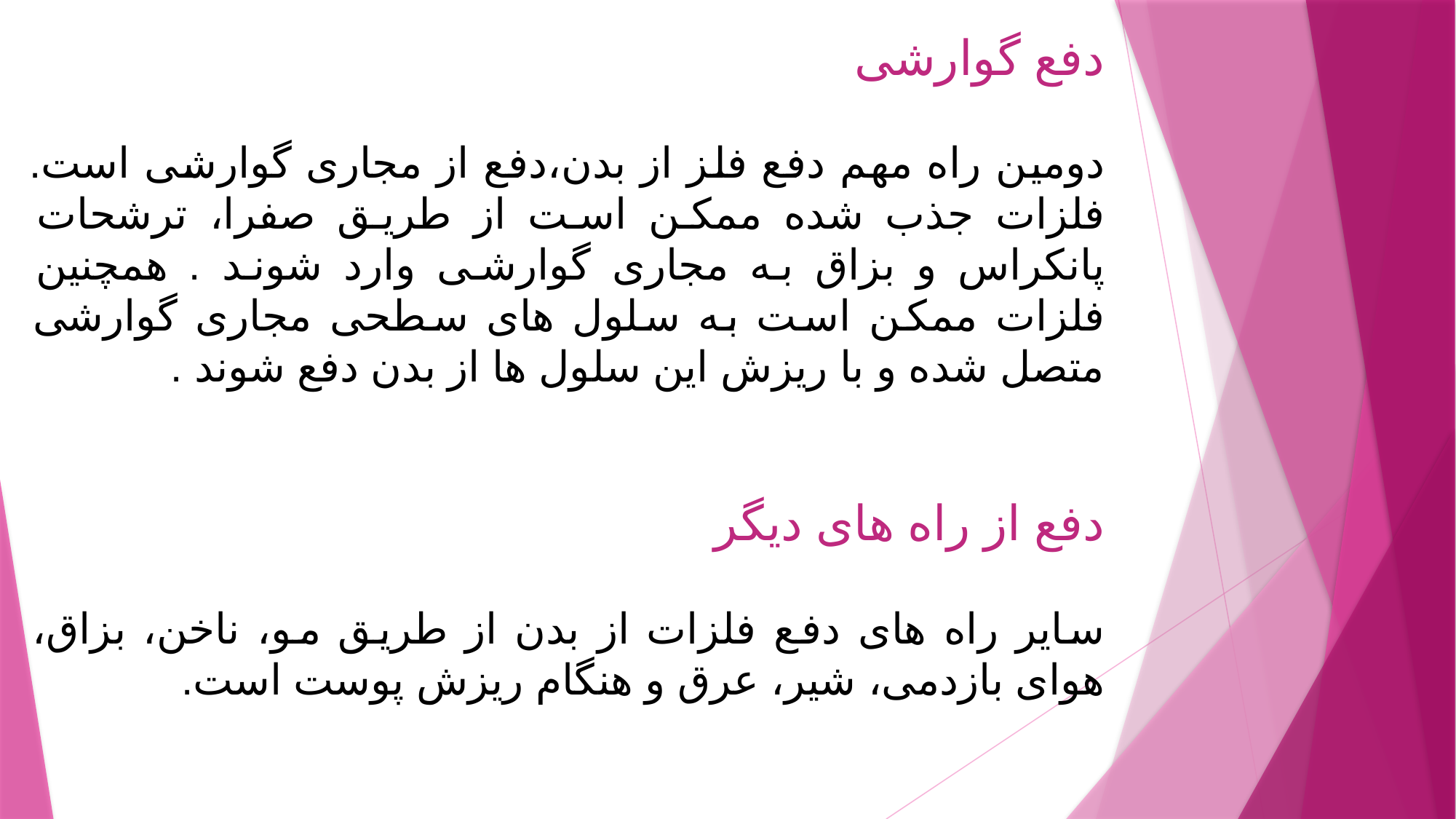

دفع گوارشی

دومین راه مهم دفع فلز از بدن،دفع از مجاری گوارشی است. فلزات جذب شده ممکن است از طریق صفرا، ترشحات پانکراس و بزاق به مجاری گوارشی وارد شوند . همچنین فلزات ممکن است به سلول های سطحی مجاری گوارشی متصل شده و با ریزش این سلول ها از بدن دفع شوند .

دفع از راه های دیگر

سایر راه های دفع فلزات از بدن از طریق مو، ناخن، بزاق، هوای بازدمی، شیر، عرق و هنگام ریزش پوست است.